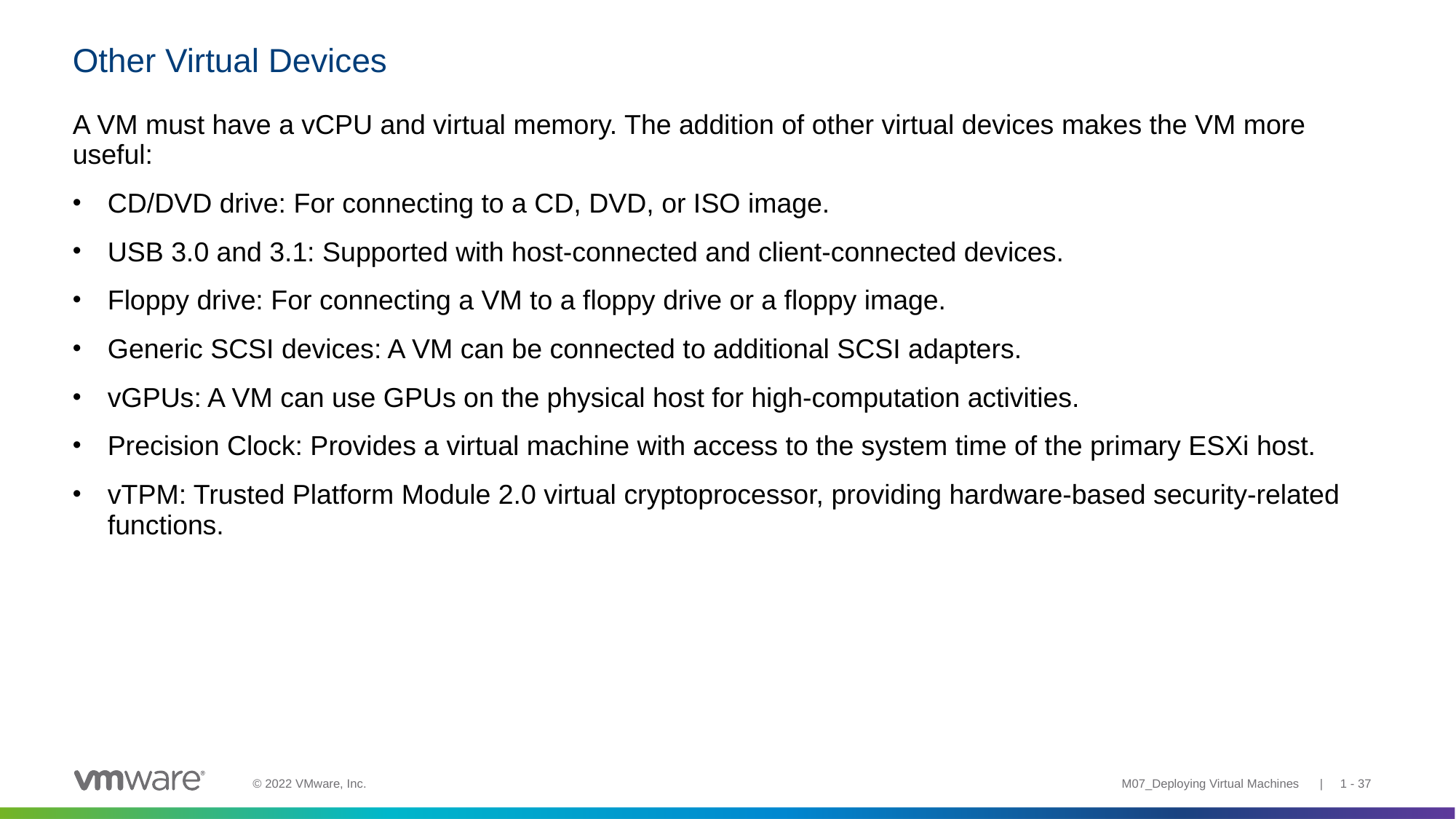

# Other Virtual Devices
A VM must have a vCPU and virtual memory. The addition of other virtual devices makes the VM more useful:
CD/DVD drive: For connecting to a CD, DVD, or ISO image.
USB 3.0 and 3.1: Supported with host-connected and client-connected devices.
Floppy drive: For connecting a VM to a floppy drive or a floppy image.
Generic SCSI devices: A VM can be connected to additional SCSI adapters.
vGPUs: A VM can use GPUs on the physical host for high-computation activities.
Precision Clock: Provides a virtual machine with access to the system time of the primary ESXi host.
vTPM: Trusted Platform Module 2.0 virtual cryptoprocessor, providing hardware-based security-related functions.
M07_Deploying Virtual Machines      |     1 - 37